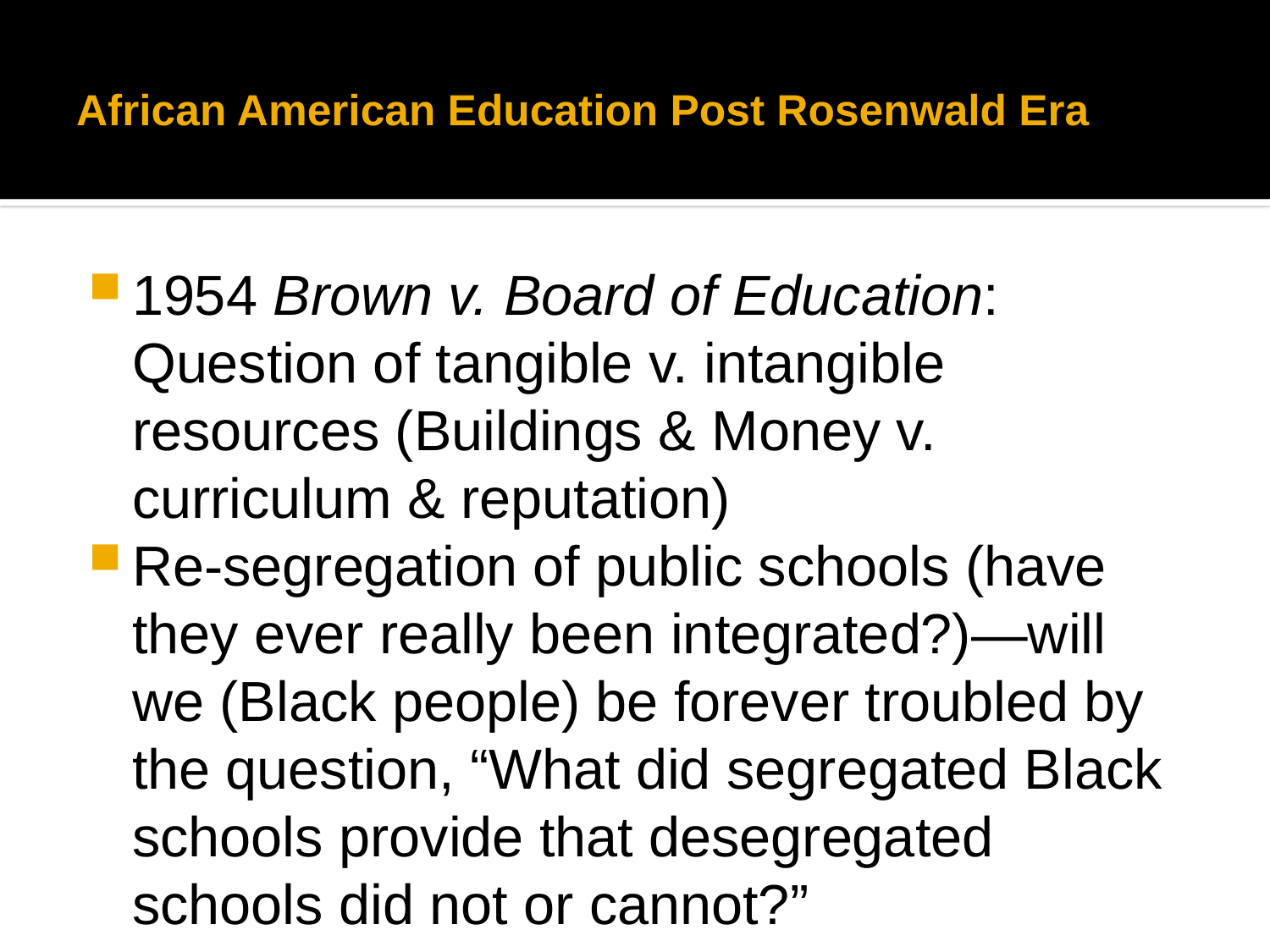

# African American Education Post Rosenwald Era
1954 Brown v. Board of Education: Question of tangible v. intangible resources (Buildings & Money v. curriculum & reputation)
Re-segregation of public schools (have they ever really been integrated?)—will we (Black people) be forever troubled by the question, “What did segregated Black schools provide that desegregated schools did not or cannot?”